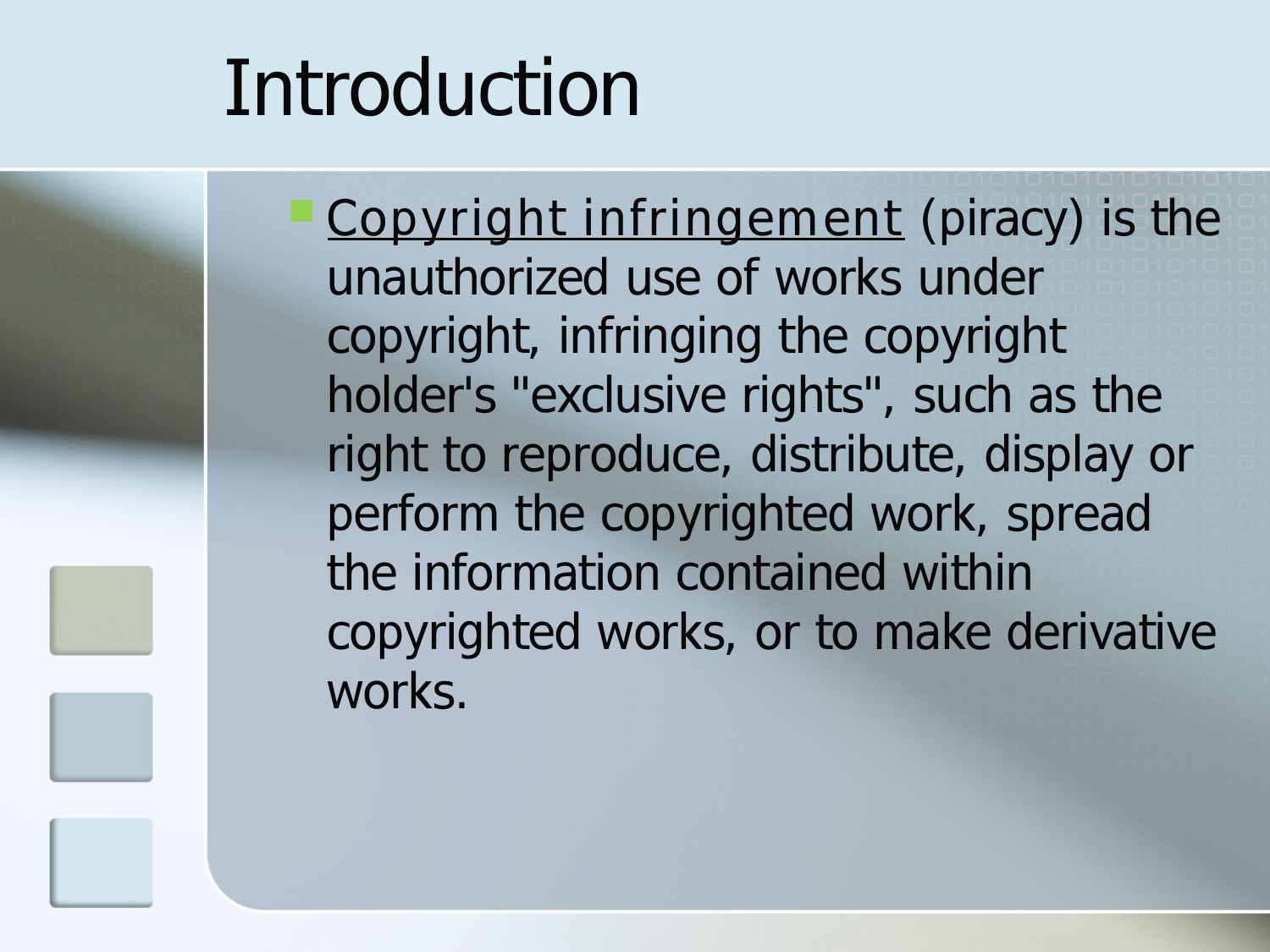

# Introduction
Copyright infringement (piracy) is the unauthorized use of works under copyright, infringing the copyright holder's "exclusive rights", such as the right to reproduce, distribute, display or perform the copyrighted work, spread the information contained within copyrighted works, or to make derivative works.